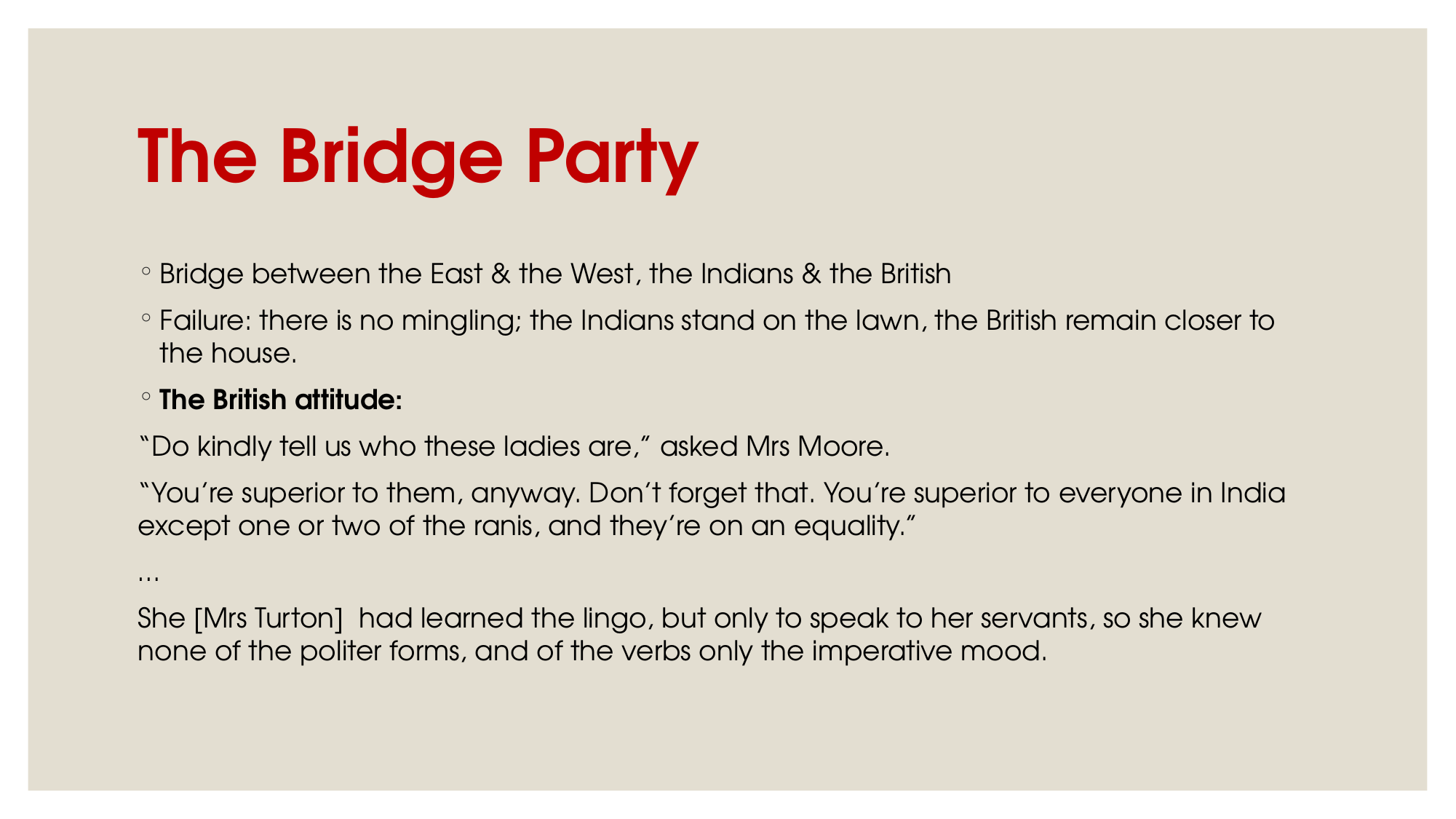

# The Bridge Party
Bridge between the East & the West, the Indians & the British
Failure: there is no mingling; the Indians stand on the lawn, the British remain closer to the house.
The British attitude:
“Do kindly tell us who these ladies are,” asked Mrs Moore.
“You’re superior to them, anyway. Don’t forget that. You’re superior to everyone in India except one or two of the ranis, and they’re on an equality.”
…
She [Mrs Turton]  had learned the lingo, but only to speak to her servants, so she knew none of the politer forms, and of the verbs only the imperative mood.